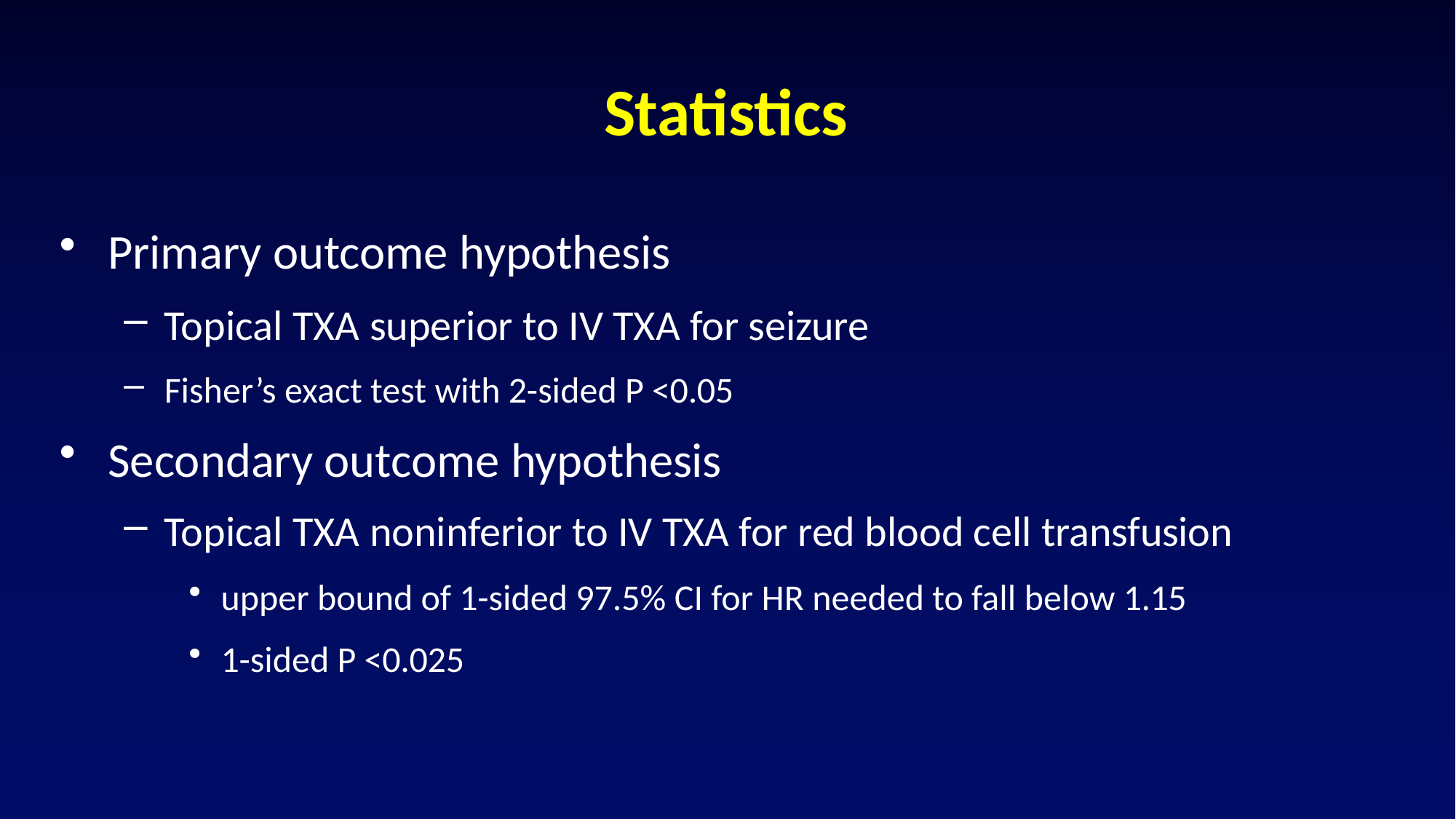

# Statistics
Primary outcome hypothesis
Topical TXA superior to IV TXA for seizure
Fisher’s exact test with 2-sided P <0.05
Secondary outcome hypothesis
Topical TXA noninferior to IV TXA for red blood cell transfusion
upper bound of 1-sided 97.5% CI for HR needed to fall below 1.15
1-sided P <0.025